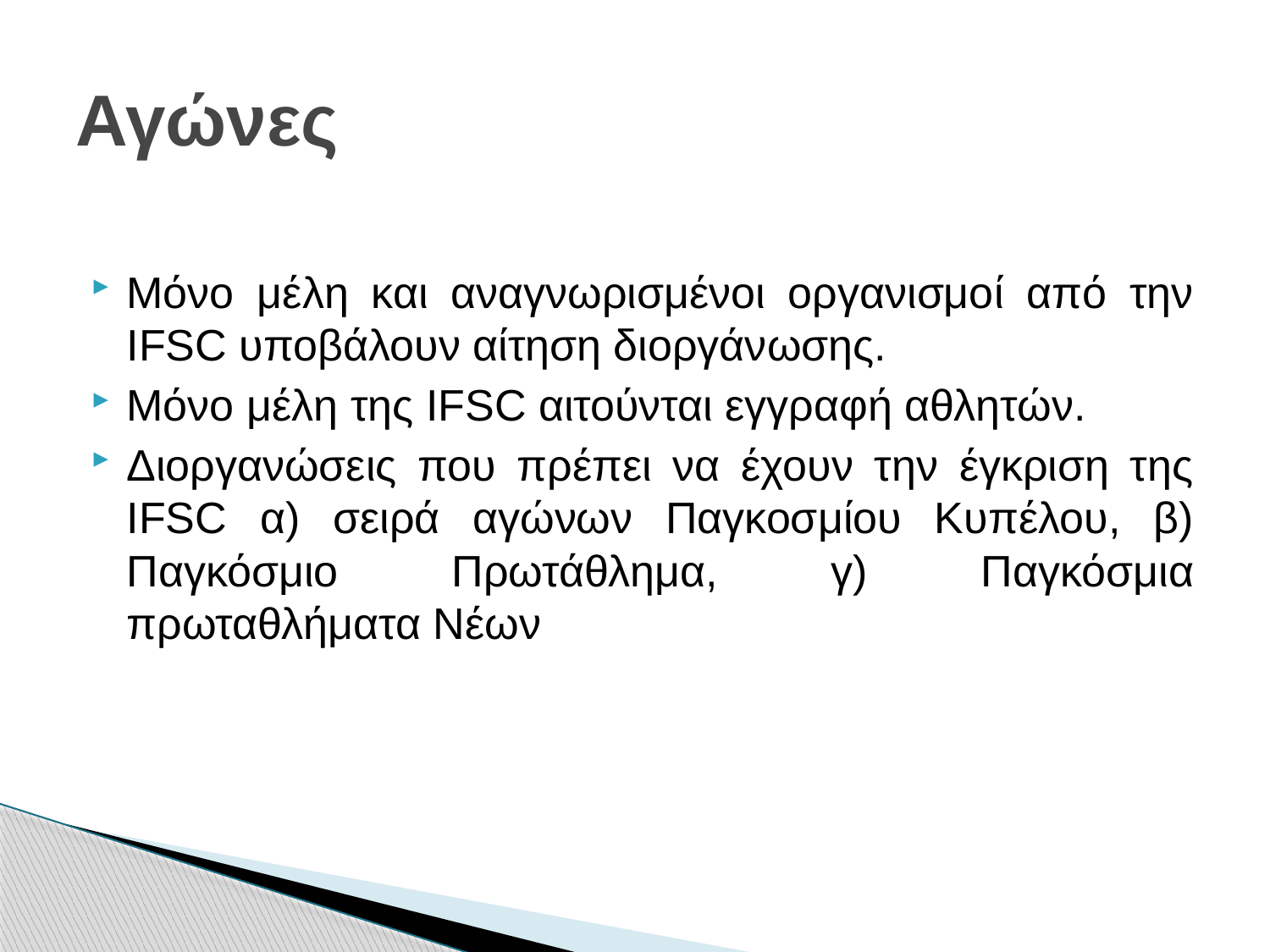

# Αγώνες
Μόνο μέλη και αναγνωρισμένοι οργανισμοί από την IFSC υποβάλουν αίτηση διοργάνωσης.
Μόνο μέλη της IFSC αιτούνται εγγραφή αθλητών.
Διοργανώσεις που πρέπει να έχουν την έγκριση της IFSC α) σειρά αγώνων Παγκοσμίου Κυπέλου, β) Παγκόσμιο Πρωτάθλημα, γ) Παγκόσμια πρωταθλήματα Νέων